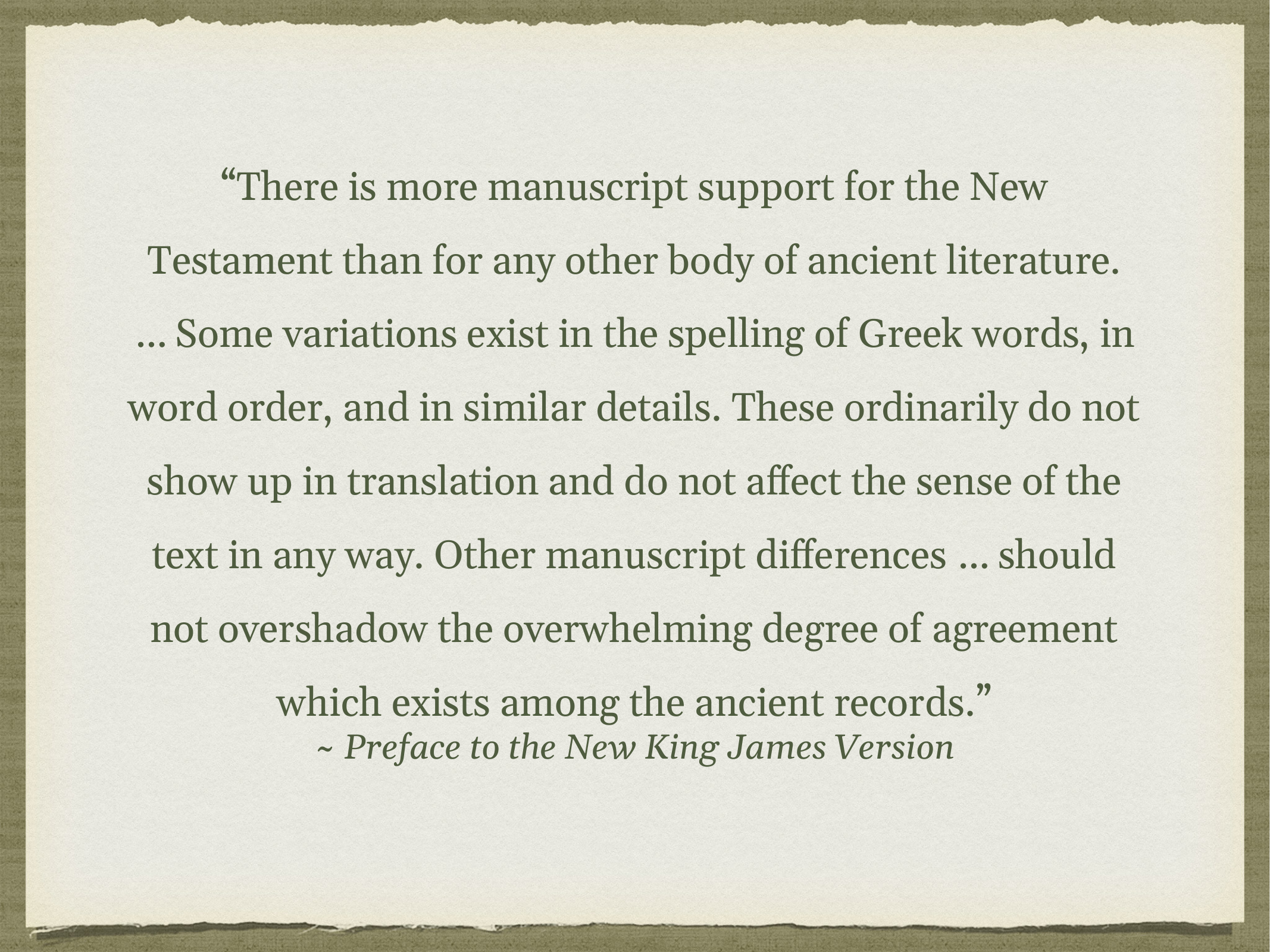

“There is more manuscript support for the New Testament than for any other body of ancient literature. … Some variations exist in the spelling of Greek words, in word order, and in similar details. These ordinarily do not show up in translation and do not affect the sense of the text in any way. Other manuscript differences … should not overshadow the overwhelming degree of agreement which exists among the ancient records.”
~ Preface to the New King James Version